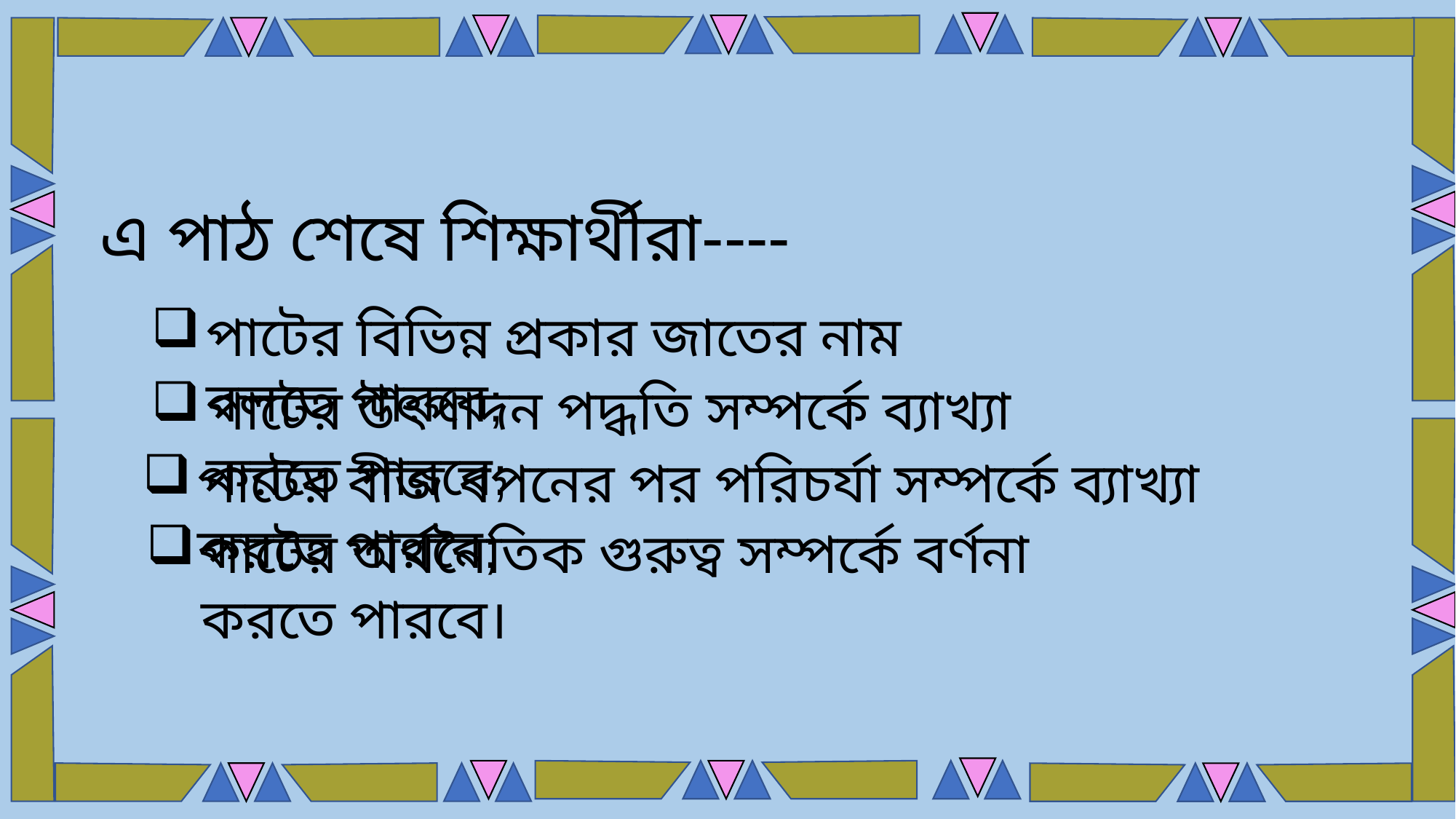

এ পাঠ শেষে শিক্ষার্থীরা----
পাটের বিভিন্ন প্রকার জাতের নাম বলতে পারবে;
পাটের উৎপাদন পদ্ধতি সম্পর্কে ব্যাখ্যা করতে পারবে;
পাটের বীজ বপনের পর পরিচর্যা সম্পর্কে ব্যাখ্যা করতে পারবে;
পাটের অর্থনৈতিক গুরুত্ব সম্পর্কে বর্ণনা করতে পারবে।